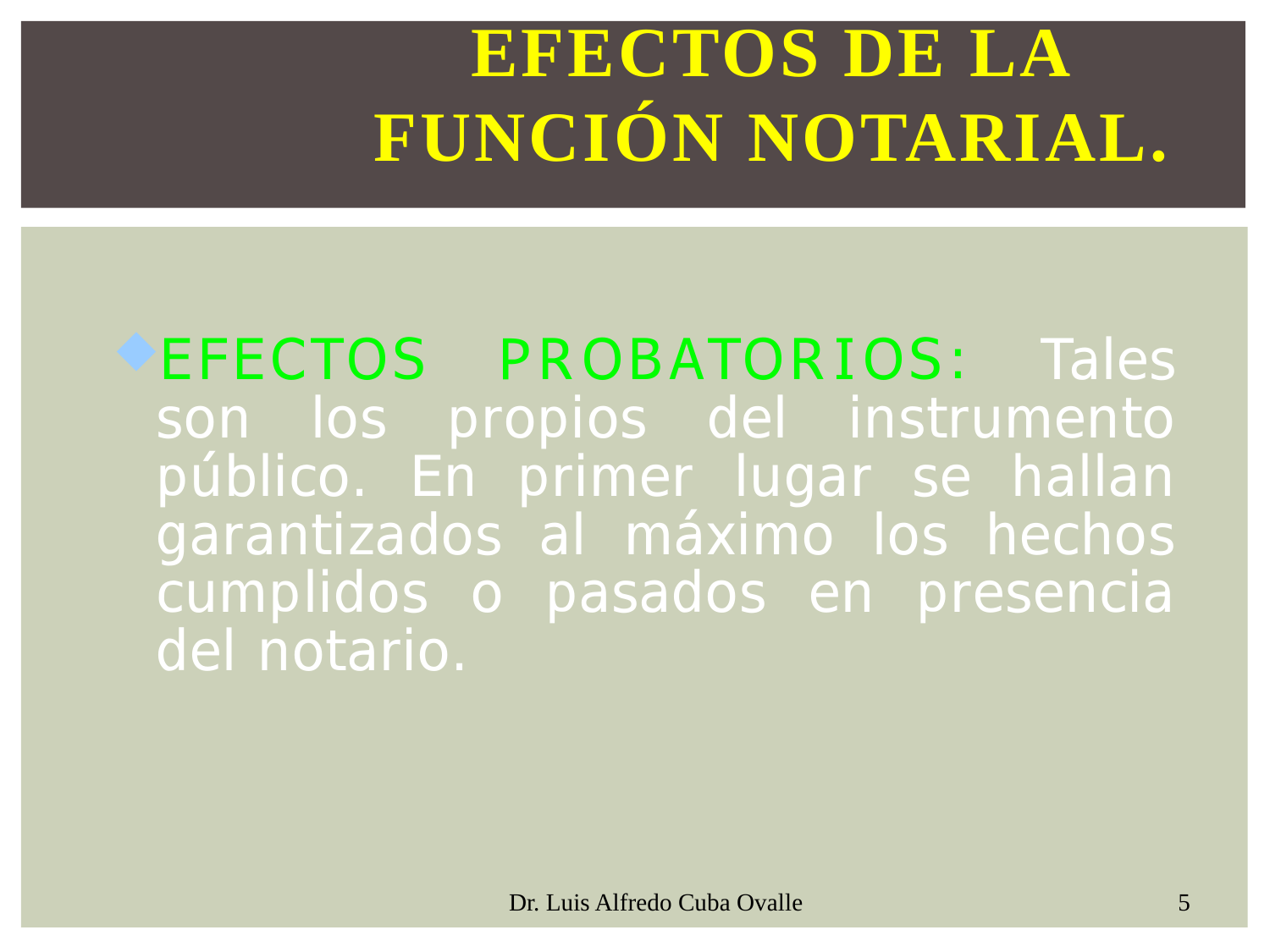

# Efectos de la Función Notarial.

EFECTOS PROBATORIOS: Tales son los propios del instrumento público. En primer lugar se hallan garantizados al máximo los hechos cumplidos o pasados en presencia del notario.
5
Dr. Luis Alfredo Cuba Ovalle